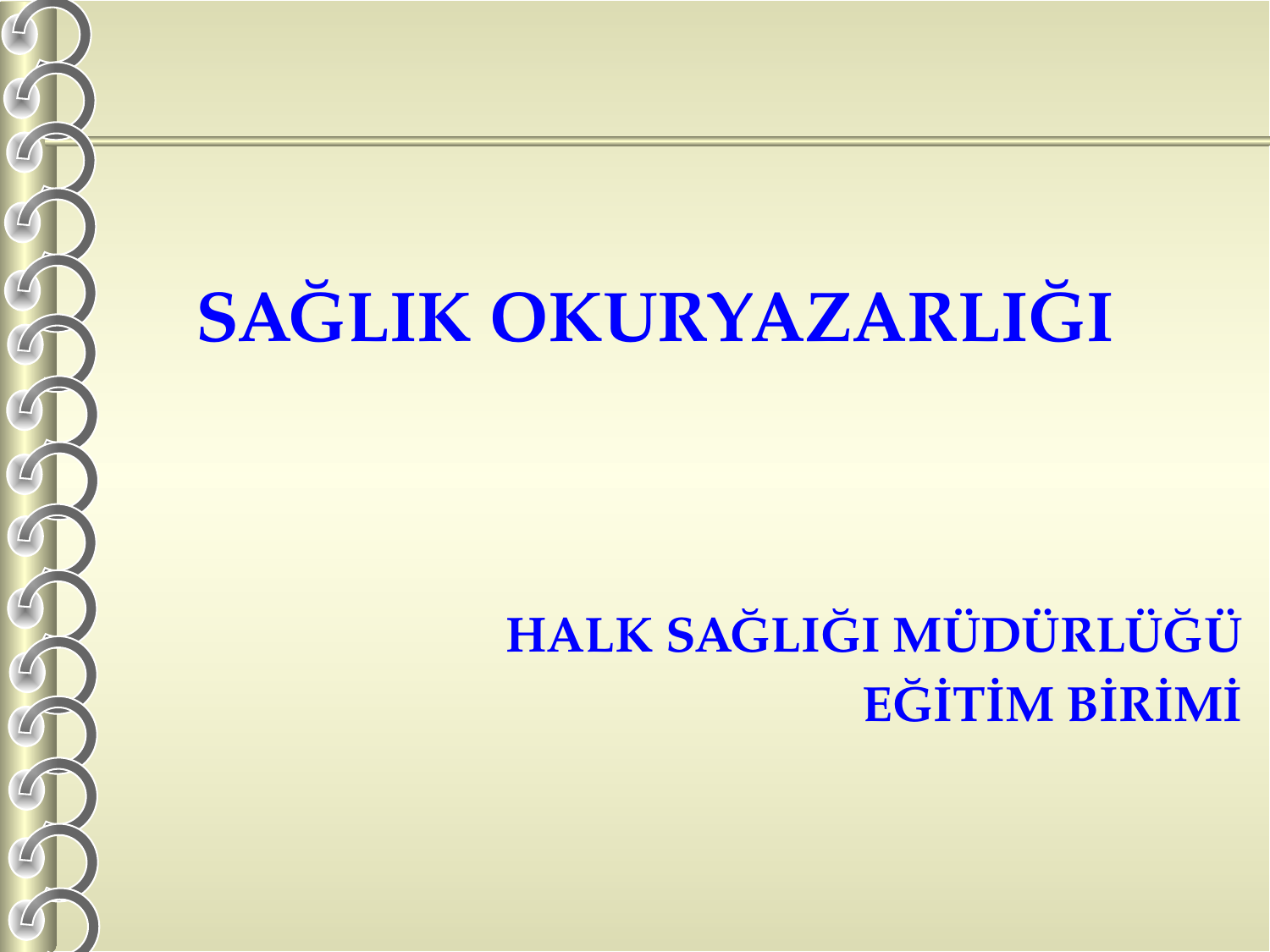

SAĞLIK OKURYAZARLIĞI

HALK SAĞLIĞI MÜDÜRLÜĞÜ
 EĞİTİM BİRİMİ